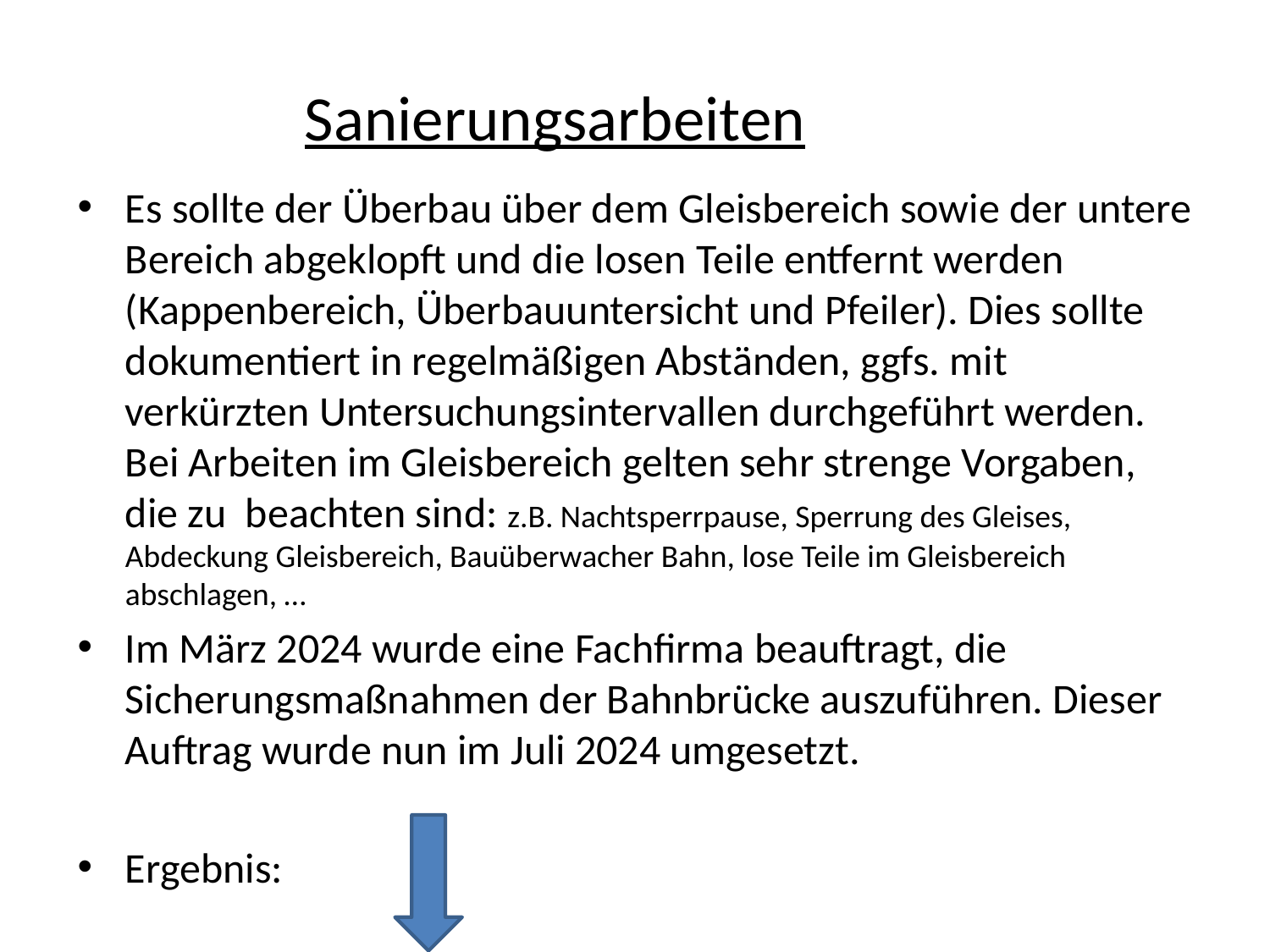

# Sanierungsarbeiten
Es sollte der Überbau über dem Gleisbereich sowie der untere Bereich abgeklopft und die losen Teile entfernt werden (Kappenbereich, Überbauuntersicht und Pfeiler). Dies sollte dokumentiert in regelmäßigen Abständen, ggfs. mit verkürzten Untersuchungsintervallen durchgeführt werden. Bei Arbeiten im Gleisbereich gelten sehr strenge Vorgaben, die zu  beachten sind: z.B. Nachtsperrpause, Sperrung des Gleises, Abdeckung Gleisbereich, Bauüberwacher Bahn, lose Teile im Gleisbereich abschlagen, …
Im März 2024 wurde eine Fachfirma beauftragt, die Sicherungsmaßnahmen der Bahnbrücke auszuführen. Dieser Auftrag wurde nun im Juli 2024 umgesetzt.

Ergebnis: